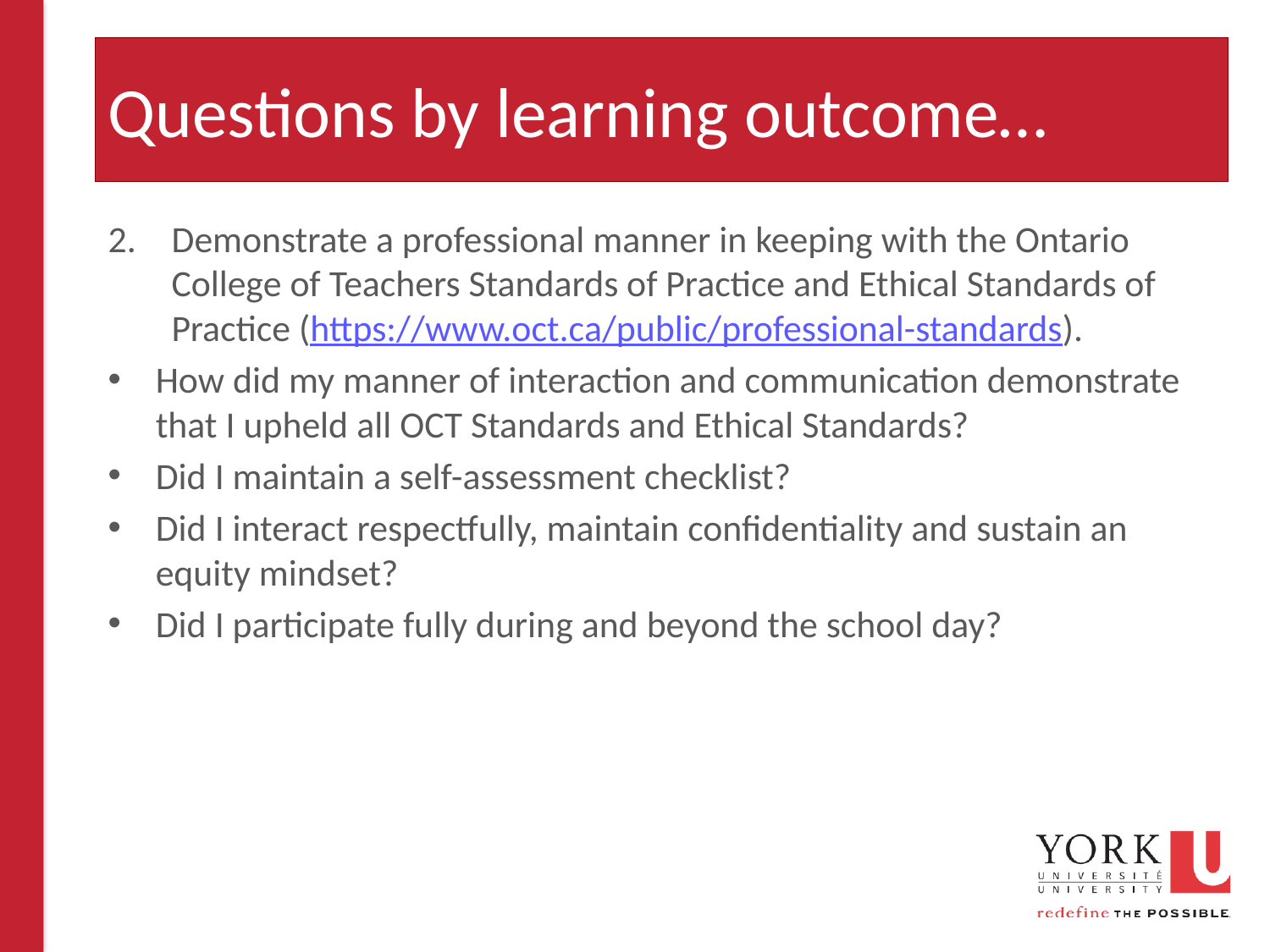

# Questions by learning outcome…
Demonstrate a professional manner in keeping with the Ontario College of Teachers Standards of Practice and Ethical Standards of Practice (https://www.oct.ca/public/professional-standards).
How did my manner of interaction and communication demonstrate that I upheld all OCT Standards and Ethical Standards?
Did I maintain a self-assessment checklist?
Did I interact respectfully, maintain confidentiality and sustain an equity mindset?
Did I participate fully during and beyond the school day?